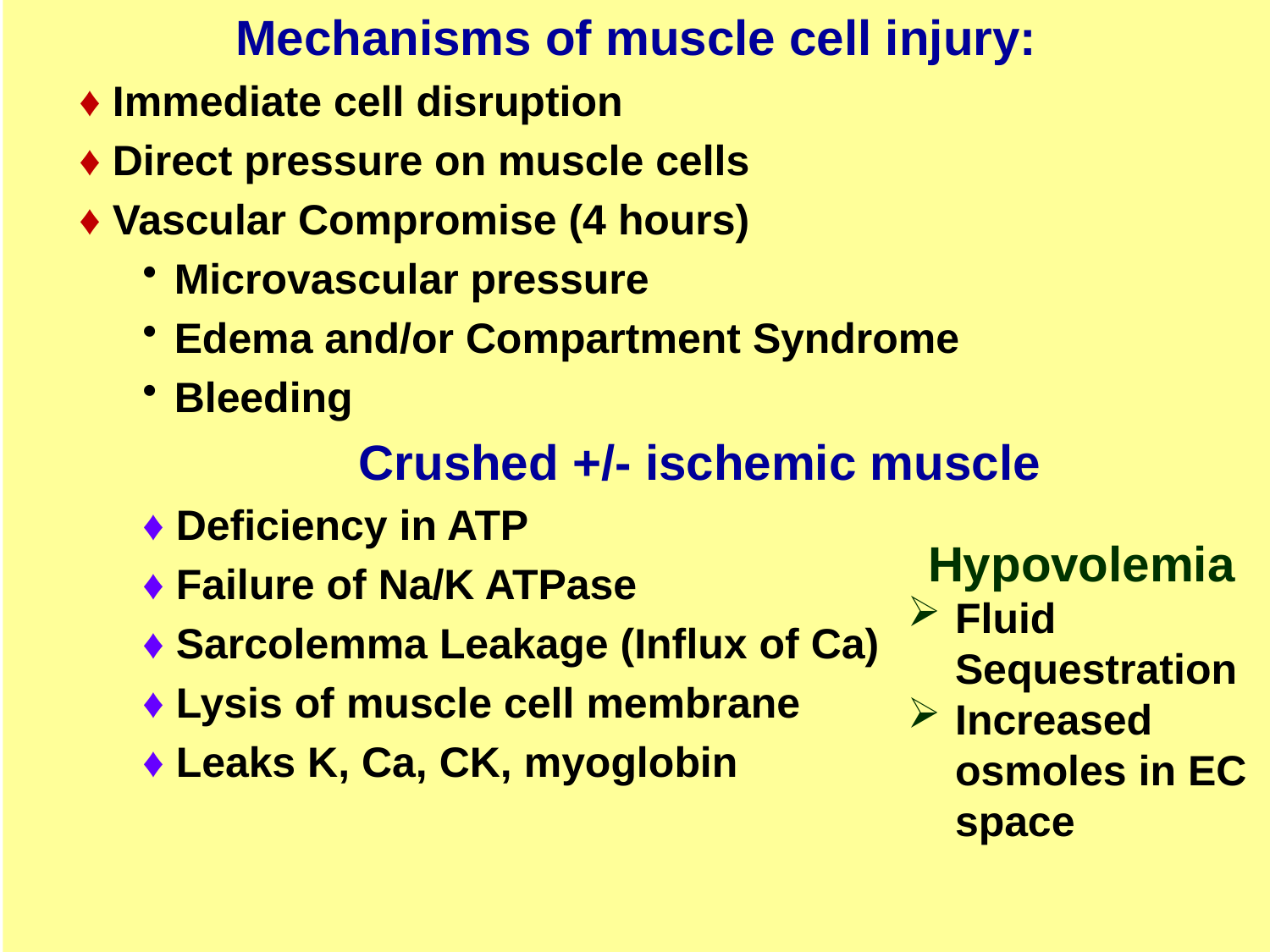

Mechanisms of muscle cell injury:
♦ Immediate cell disruption
♦ Direct pressure on muscle cells
♦ Vascular Compromise (4 hours)
Microvascular pressure
Edema and/or Compartment Syndrome
Bleeding
Crushed +/- ischemic muscle
♦ Deficiency in ATP
♦ Failure of Na/K ATPase
♦ Sarcolemma Leakage (Influx of Ca)
♦ Lysis of muscle cell membrane
♦ Leaks K, Ca, CK, myoglobin

Hypovolemia
Fluid Sequestration
Increased osmoles in EC space